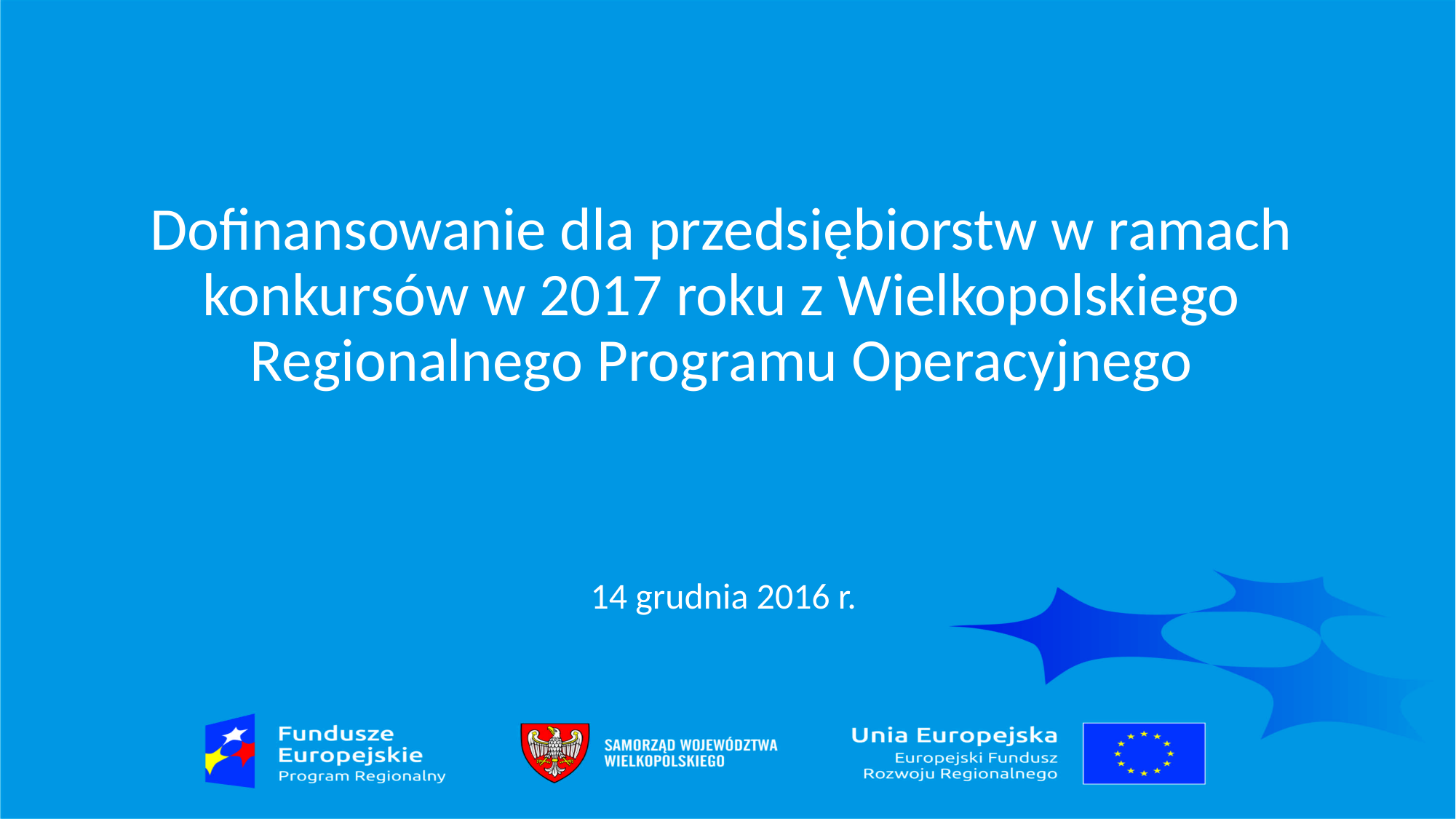

# Dofinansowanie dla przedsiębiorstw w ramach konkursów w 2017 roku z Wielkopolskiego Regionalnego Programu Operacyjnego

14 grudnia 2016 r.